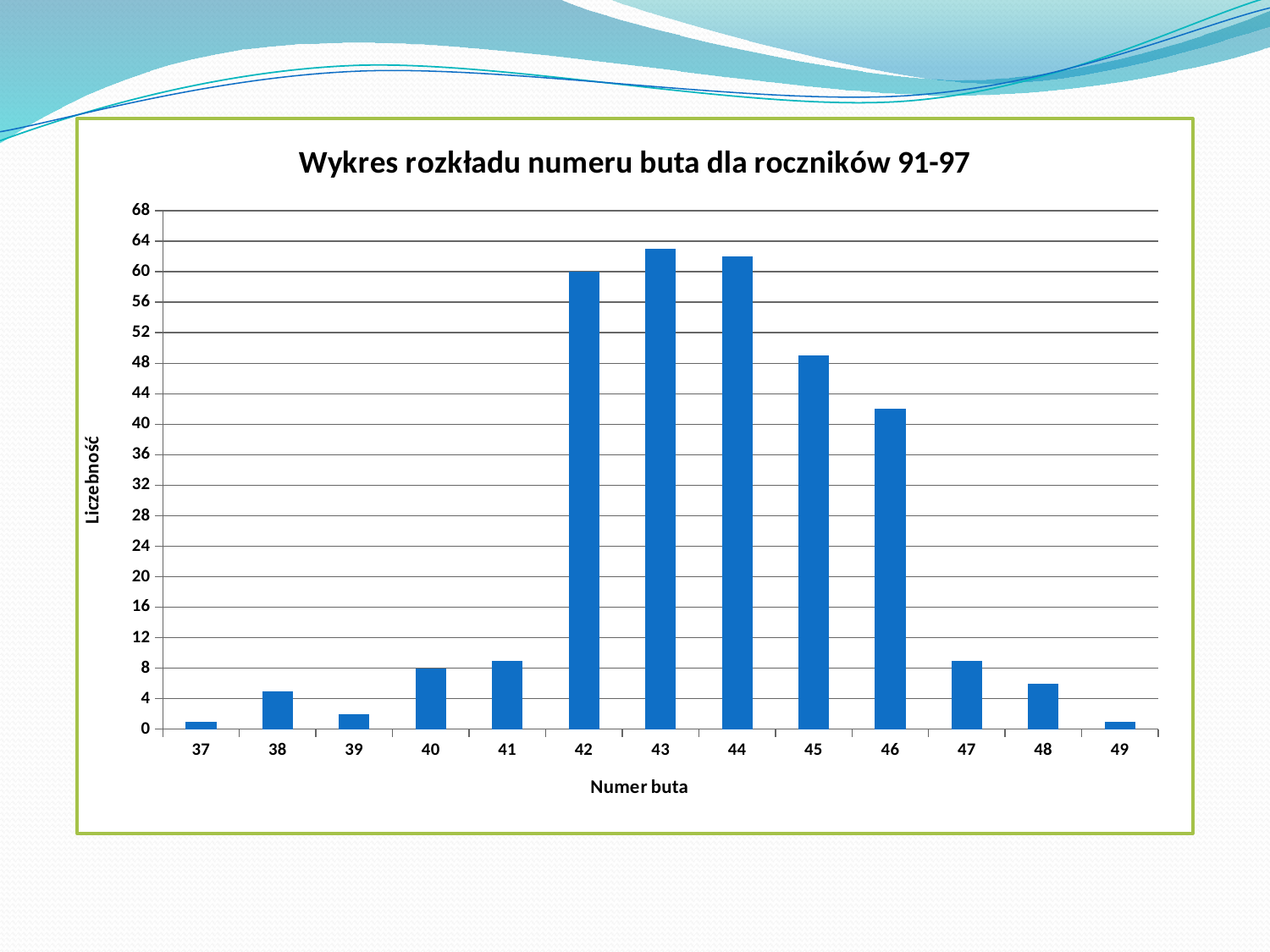

### Chart: Wykres rozkładu numeru buta dla roczników 91-97

| Category |  |
|---|---|
| 37 | 1.0 |
| 38 | 5.0 |
| 39 | 2.0 |
| 40 | 8.0 |
| 41 | 9.0 |
| 42 | 60.0 |
| 43 | 63.0 |
| 44 | 62.0 |
| 45 | 49.0 |
| 46 | 42.0 |
| 47 | 9.0 |
| 48 | 6.0 |
| 49 | 1.0 |